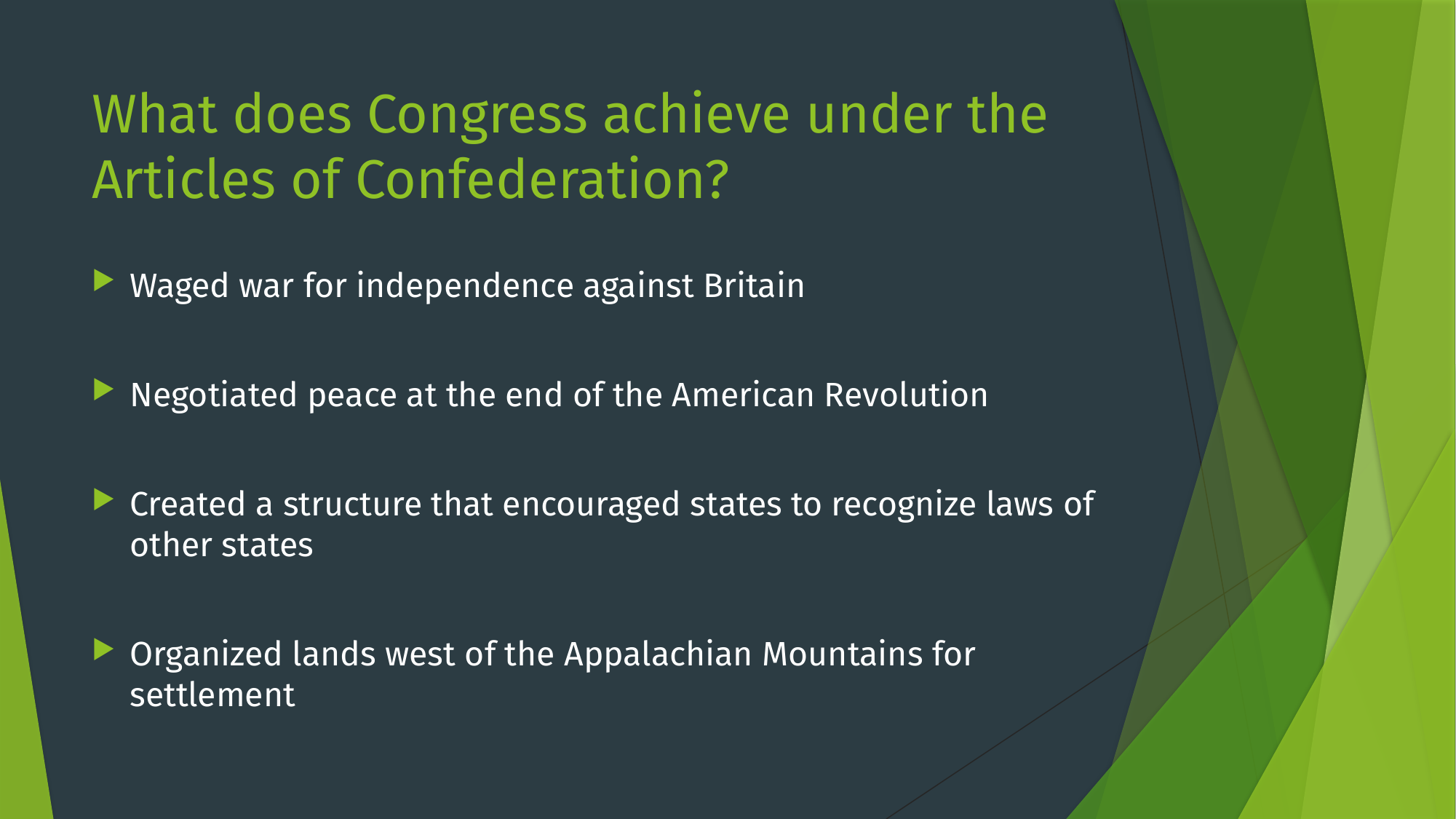

# What does Congress achieve under the Articles of Confederation?
Waged war for independence against Britain

Negotiated peace at the end of the American Revolution

Created a structure that encouraged states to recognize laws of other states

Organized lands west of the Appalachian Mountains for settlement